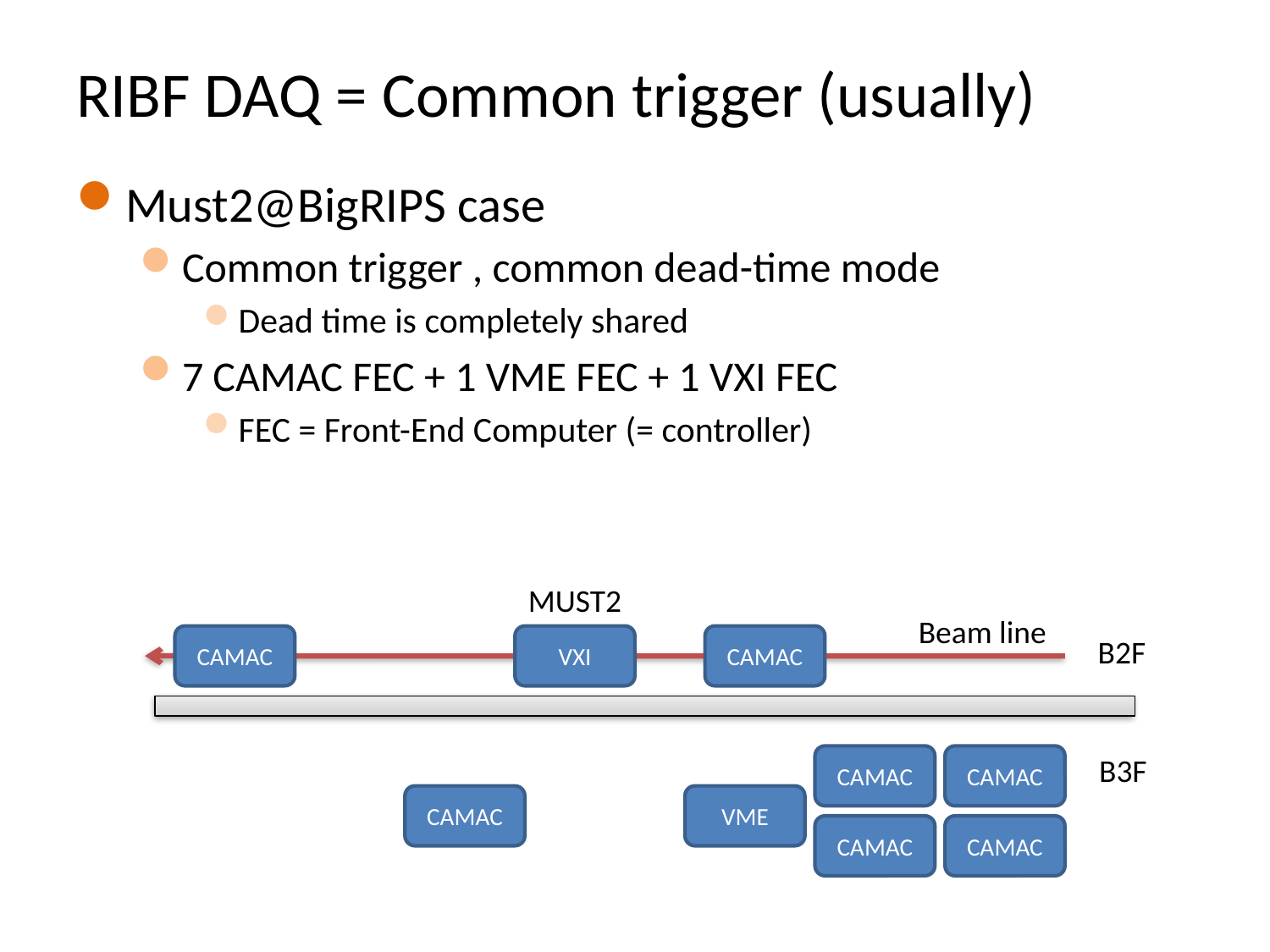

# RIBF DAQ = Common trigger (usually)
Must2@BigRIPS case
Common trigger , common dead-time mode
Dead time is completely shared
7 CAMAC FEC + 1 VME FEC + 1 VXI FEC
FEC = Front-End Computer (= controller)

MUST2
Beam line
CAMAC
VXI
CAMAC
B2F

B3F
CAMAC
CAMAC
CAMAC
VME
CAMAC
CAMAC